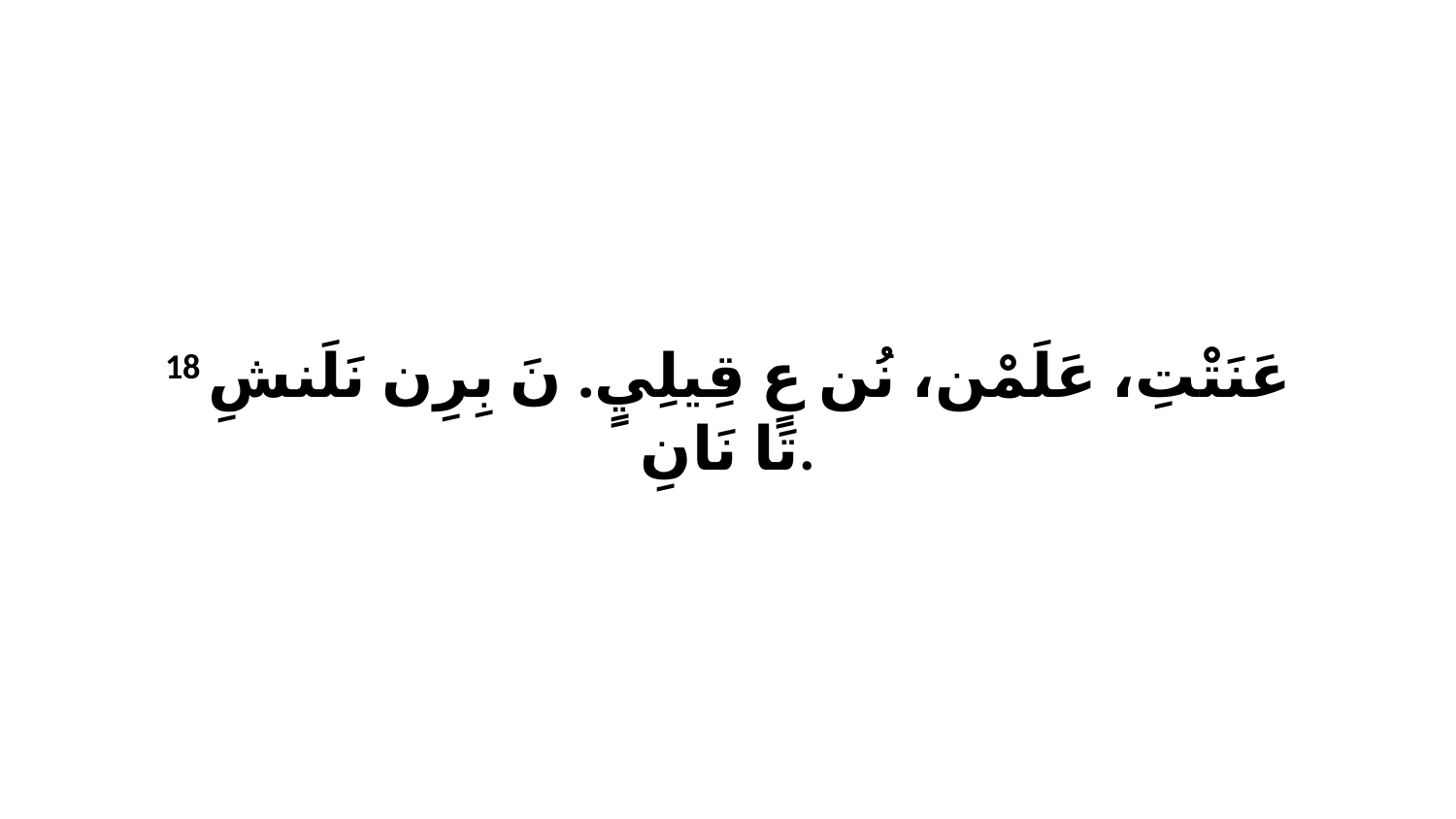

18 عَنَتْتِ، عَلَمْن، نُن عٍ قِيلِيٍ. نَ بِرِن نَلَنشِ تَا نَانِ.